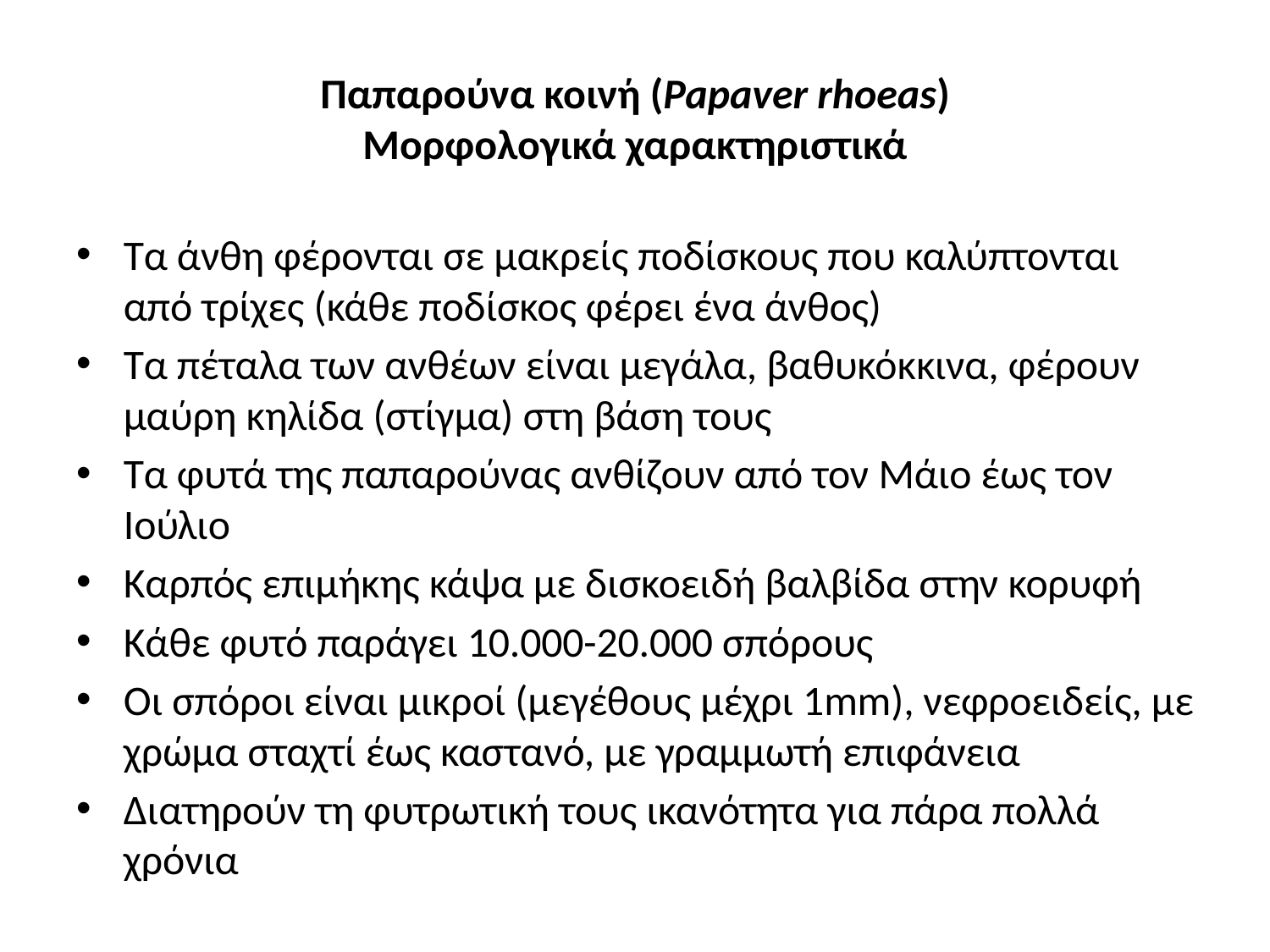

# Παπαρούνα κοινή (Papaver rhoeas) Μορφολογικά χαρακτηριστικά
Τα άνθη φέρονται σε μακρείς ποδίσκους που καλύπτονται από τρίχες (κάθε ποδίσκος φέρει ένα άνθος)
Τα πέταλα των ανθέων είναι μεγάλα, βαθυκόκκινα, φέρουν μαύρη κηλίδα (στίγμα) στη βάση τους
Τα φυτά της παπαρούνας ανθίζουν από τον Μάιο έως τον Ιούλιο
Καρπός επιμήκης κάψα με δισκοειδή βαλβίδα στην κορυφή
Κάθε φυτό παράγει 10.000-20.000 σπόρους
Οι σπόροι είναι μικροί (μεγέθους μέχρι 1mm), νεφροειδείς, με χρώμα σταχτί έως καστανό, με γραμμωτή επιφάνεια
Διατηρούν τη φυτρωτική τους ικανότητα για πάρα πολλά χρόνια